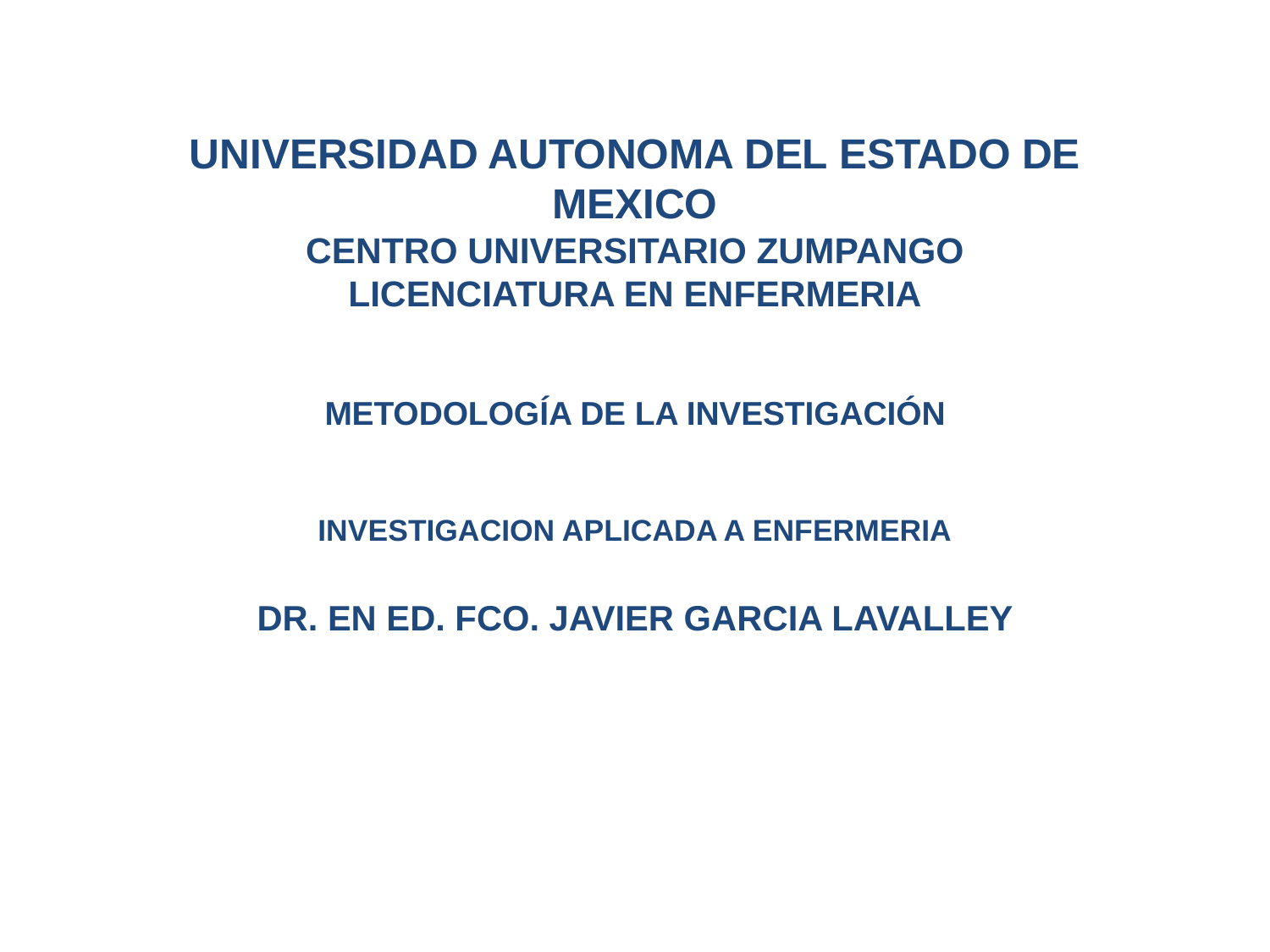

# UNIVERSIDAD AUTONOMA DEL ESTADO DE MEXICO CENTRO UNIVERSITARIO ZUMPANGO LICENCIATURA EN ENFERMERIA METODOLOGÍA DE LA INVESTIGACIÓN INVESTIGACION APLICADA A ENFERMERIA

DR. EN ED. FCO. JAVIER GARCIA LAVALLEY